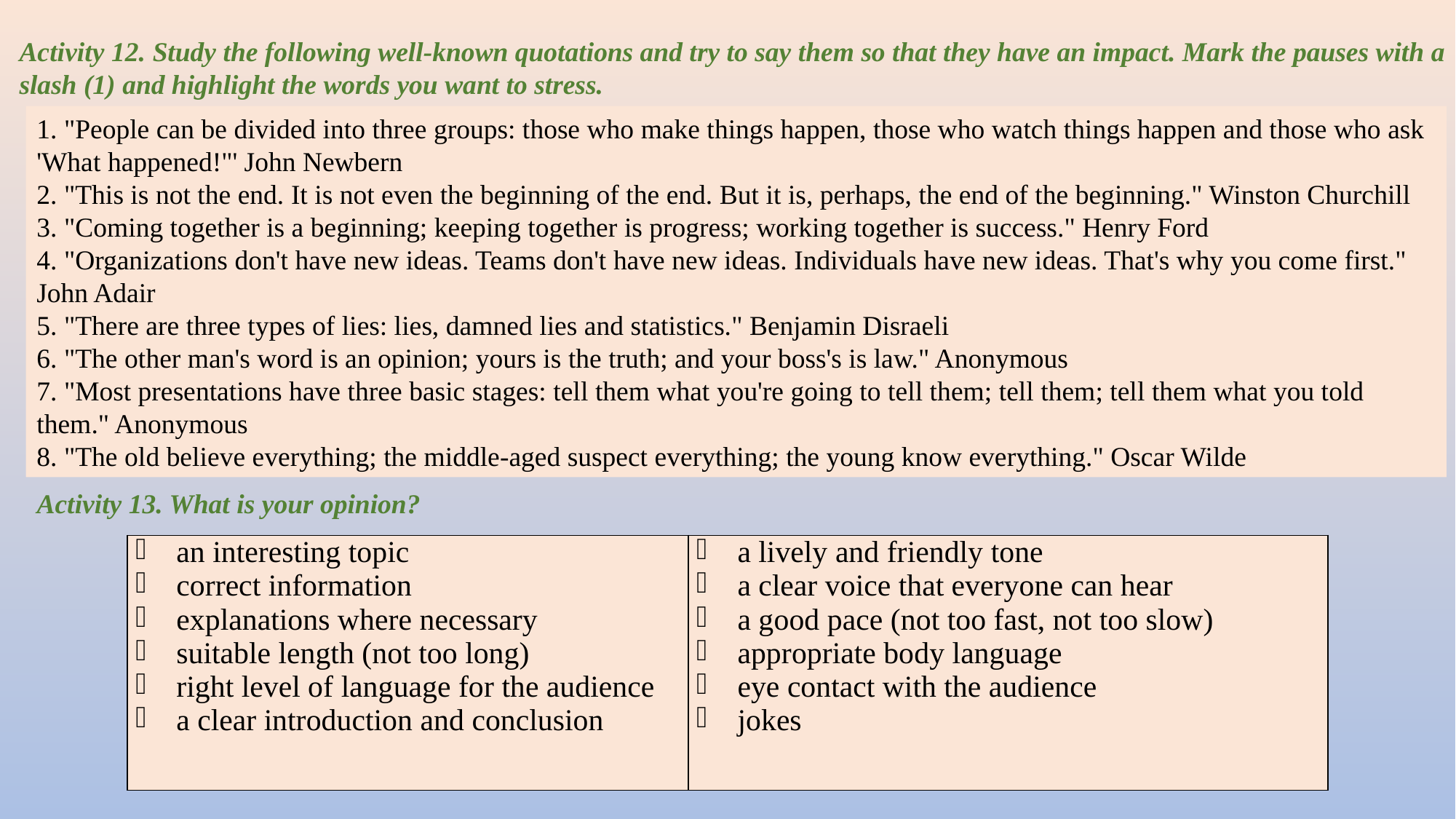

Activity 12. Study the following well-known quotations and try to say them so that they have an impact. Mark the pauses with a slash (1) and highlight the words you want to stress.
1. "People can be divided into three groups: those who make things happen, those who watch things happen and those who ask 'What happened!"' John Newbern
2. "This is not the end. It is not even the beginning of the end. But it is, perhaps, the end of the beginning." Winston Churchill
3. "Coming together is a beginning; keeping together is progress; working together is success." Henry Ford
4. "Organizations don't have new ideas. Teams don't have new ideas. Individuals have new ideas. That's why you come first." John Adair
5. "There are three types of lies: lies, damned lies and statistics." Benjamin Disraeli
6. "The other man's word is an opinion; yours is the truth; and your boss's is law." Anonymous
7. "Most presentations have three basic stages: tell them what you're going to tell them; tell them; tell them what you told them." Anonymous
8. "The old believe everything; the middle-aged suspect everything; the young know everything." Oscar Wilde
Activity 13. What is your opinion?
| an interesting topic correct information explanations where necessary suitable length (not too long) right level of language for the audience a clear introduction and conclusion | a lively and friendly tone a clear voice that everyone can hear a good pace (not too fast, not too slow) appropriate body language eye contact with the audience jokes |
| --- | --- |